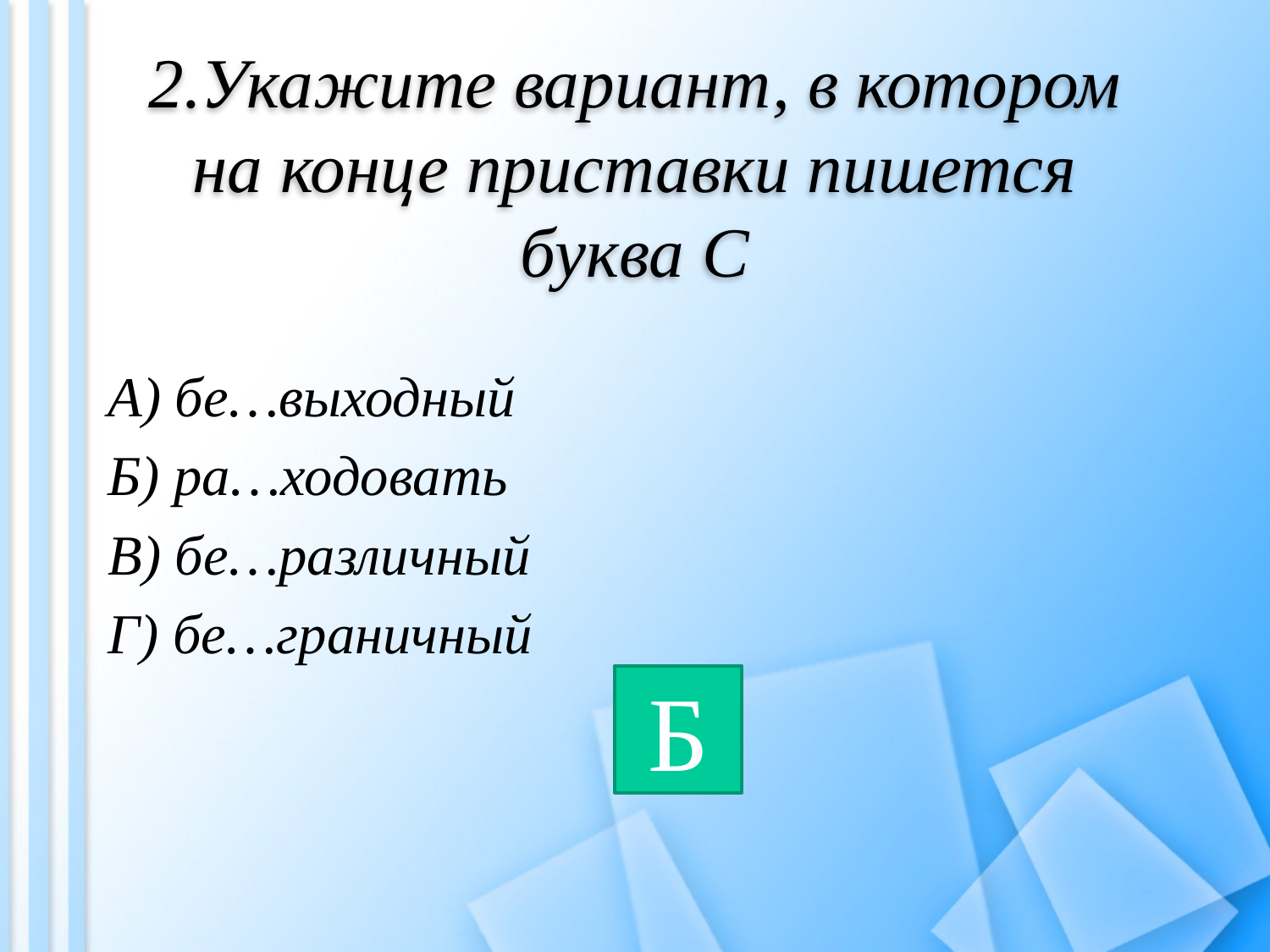

# 2.Укажите вариант, в котором на конце приставки пишется буква С

А) бе…выходный
Б) ра…ходовать
В) бе…различный
Г) бе…граничный
Б